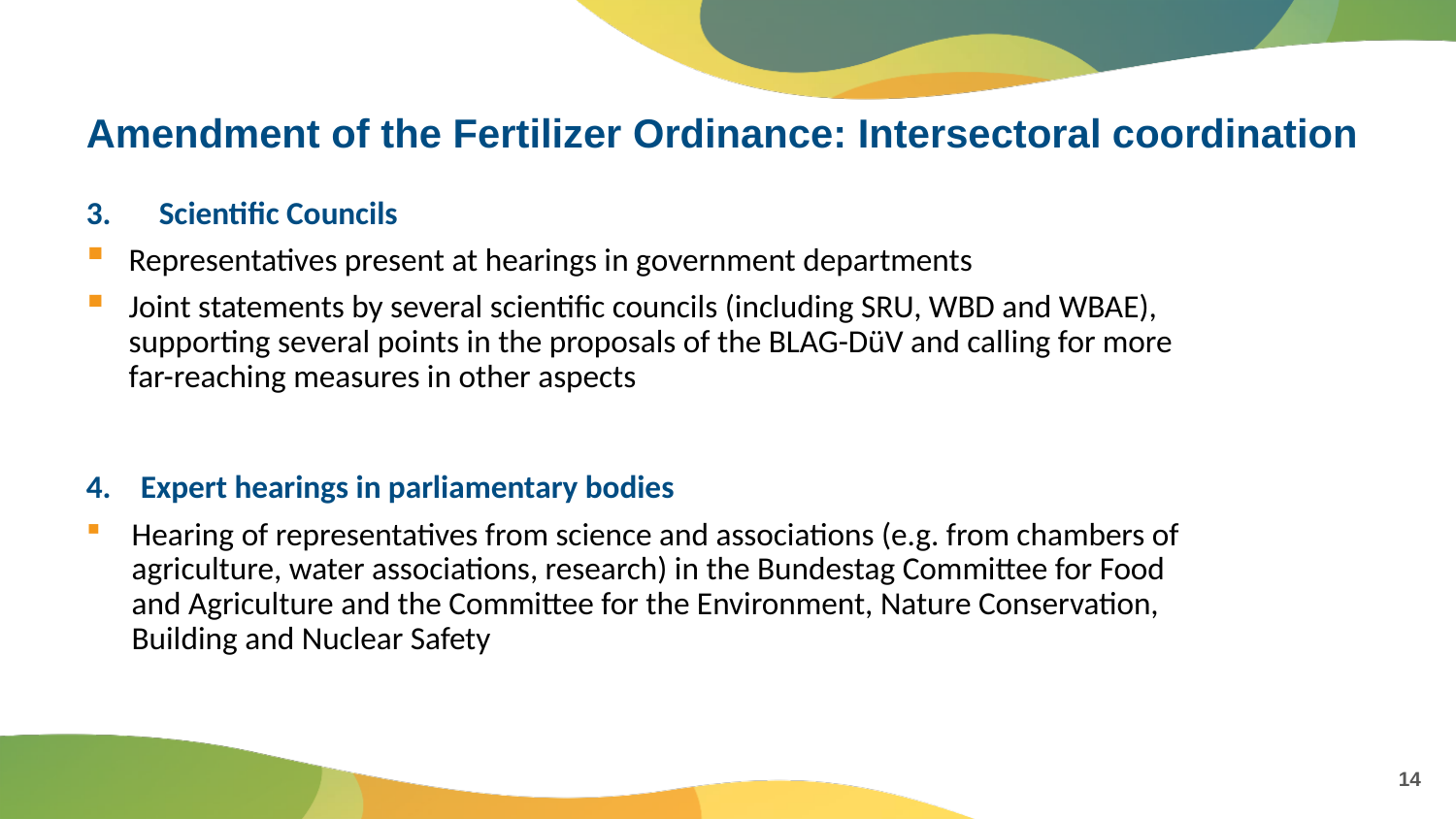

# Amendment of the Fertilizer Ordinance: Intersectoral coordination
Scientific Councils
Representatives present at hearings in government departments
Joint statements by several scientific councils (including SRU, WBD and WBAE), supporting several points in the proposals of the BLAG-DüV and calling for more far-reaching measures in other aspects

Expert hearings in parliamentary bodies
Hearing of representatives from science and associations (e.g. from chambers of agriculture, water associations, research) in the Bundestag Committee for Food and Agriculture and the Committee for the Environment, Nature Conservation, Building and Nuclear Safety
14